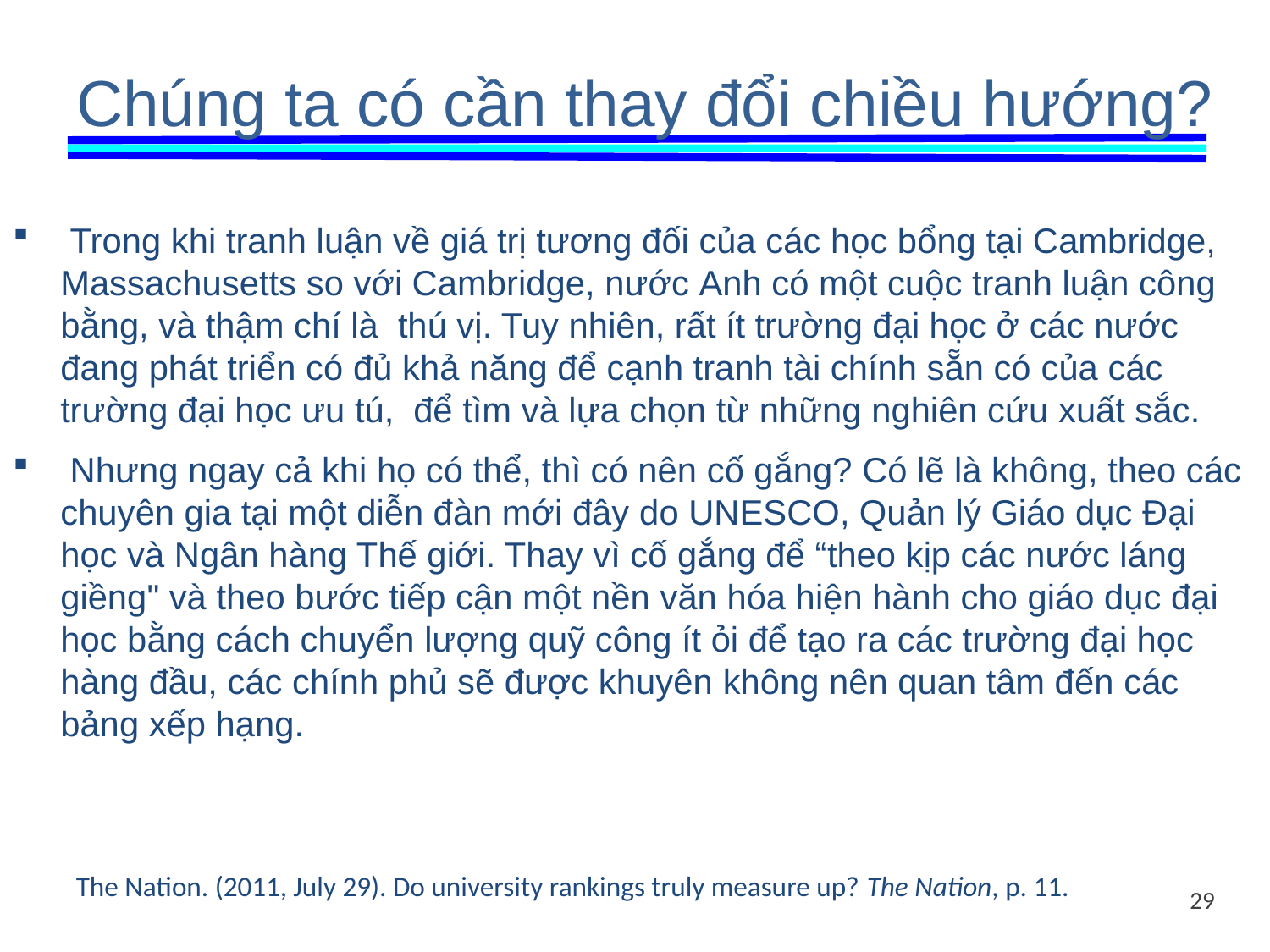

# Chúng ta có cần thay đổi chiều hướng?
 Trong khi tranh luận về giá trị tương đối của các học bổng tại Cambridge, Massachusetts so với Cambridge, nước Anh có một cuộc tranh luận công bằng, và thậm chí là  thú vị. Tuy nhiên, rất ít trường đại học ở các nước đang phát triển có đủ khả năng để cạnh tranh tài chính sẵn có của các trường đại học ưu tú,  để tìm và lựa chọn từ những nghiên cứu xuất sắc.
 Nhưng ngay cả khi họ có thể, thì có nên cố gắng? Có lẽ là không, theo các chuyên gia tại một diễn đàn mới đây do UNESCO, Quản lý Giáo dục Đại học và Ngân hàng Thế giới. Thay vì cố gắng để “theo kịp các nước láng giềng" và theo bước tiếp cận một nền văn hóa hiện hành cho giáo dục đại học bằng cách chuyển lượng quỹ công ít ỏi để tạo ra các trường đại học hàng đầu, các chính phủ sẽ được khuyên không nên quan tâm đến các bảng xếp hạng.

The Nation. (2011, July 29). Do university rankings truly measure up? The Nation, p. 11.
29